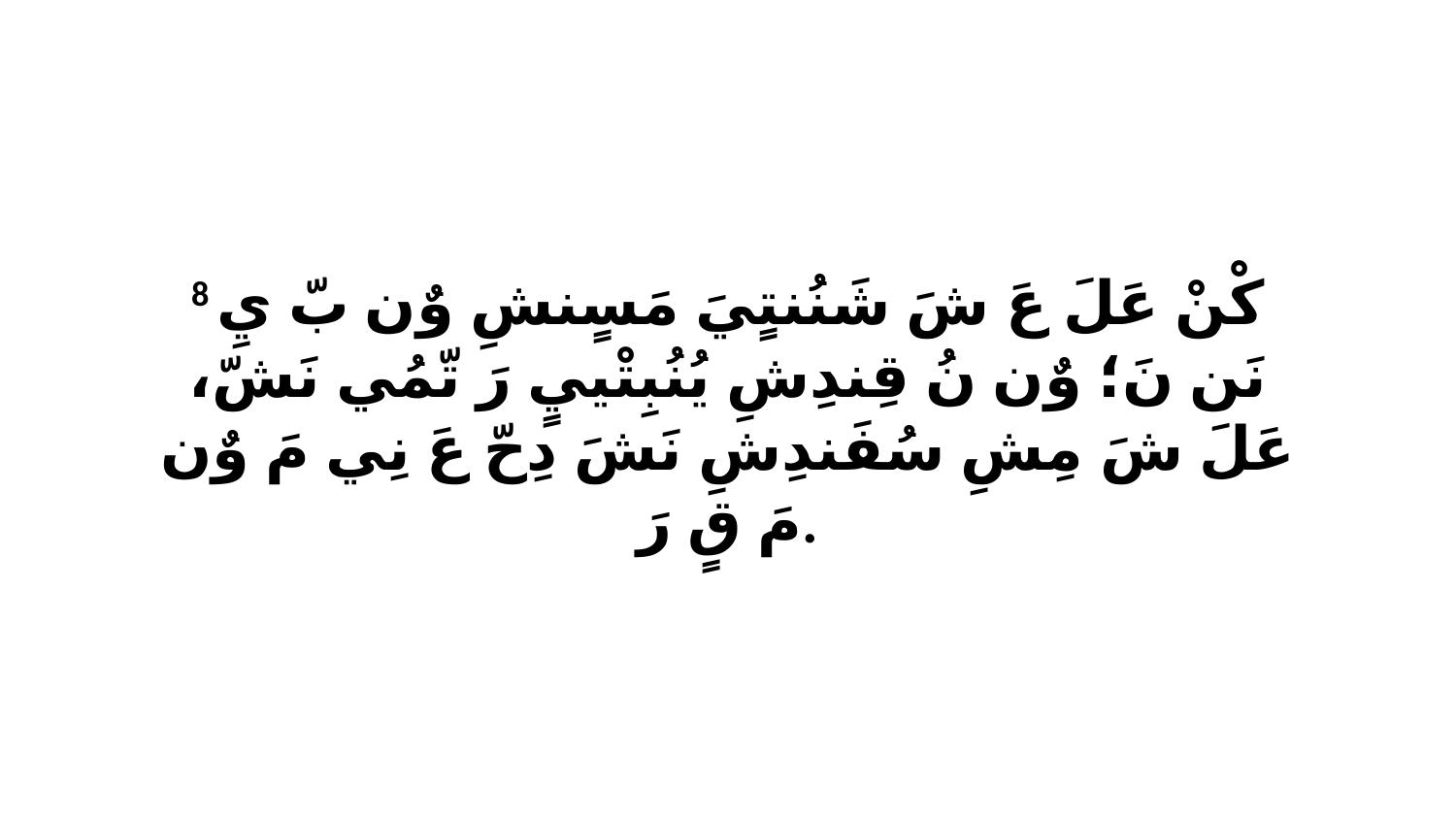

8 كْنْ عَلَ عَ شَ شَنُنتٍيَ مَسٍنشِ وٌن بّ يِ نَن نَ؛ وٌن نُ قِندِشِ يُنُبِتْييٍ رَ تّمُي نَشّ، عَلَ شَ مِشِ سُفَندِشِ نَشَ دِحّ عَ نِي مَ وٌن مَ قٍ رَ.